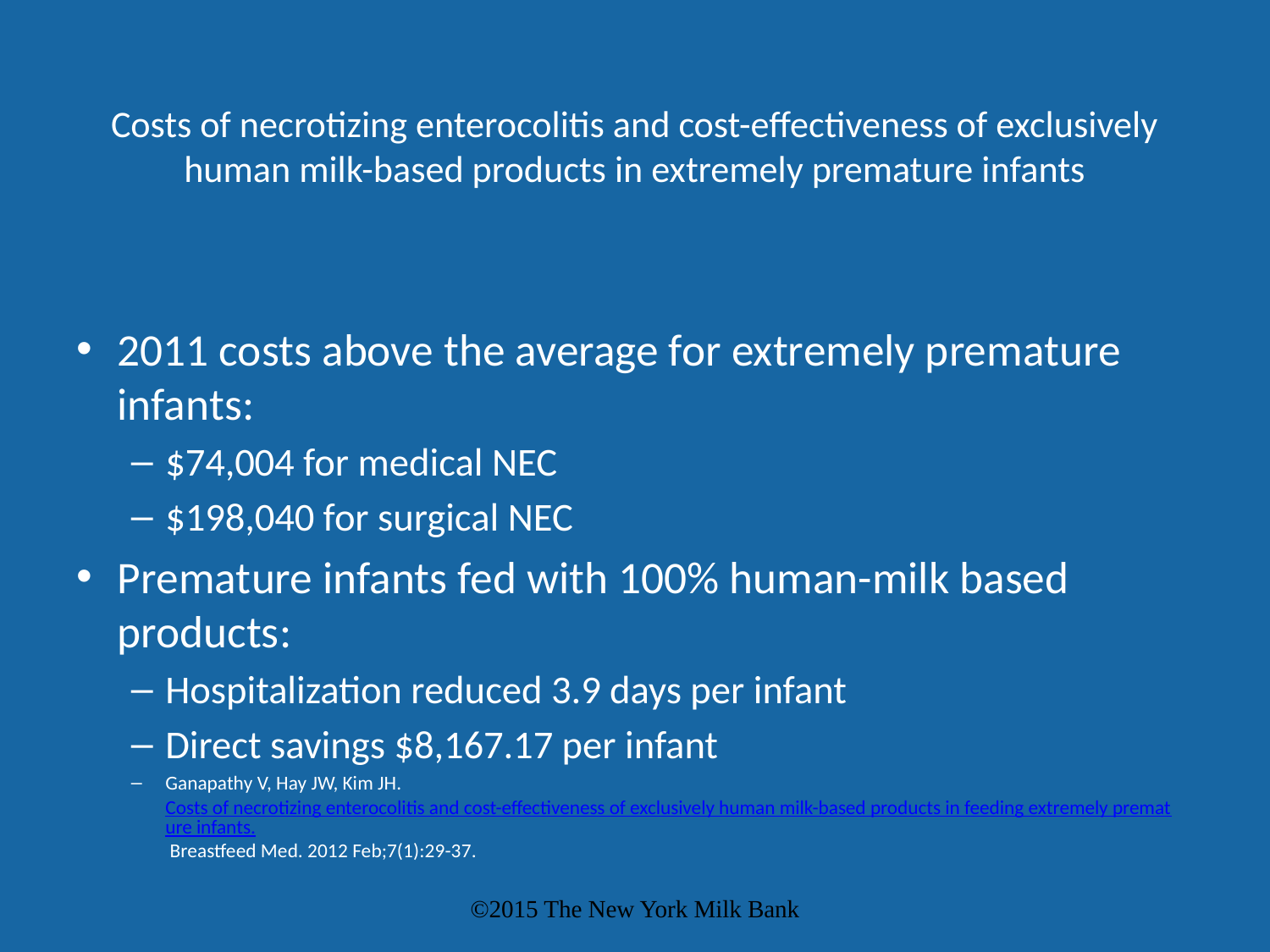

# Costs of necrotizing enterocolitis and cost-effectiveness of exclusively human milk-based products in extremely premature infants
2011 costs above the average for extremely premature infants:
$74,004 for medical NEC
$198,040 for surgical NEC
Premature infants fed with 100% human-milk based products:
Hospitalization reduced 3.9 days per infant
Direct savings $8,167.17 per infant
Ganapathy V, Hay JW, Kim JH. Costs of necrotizing enterocolitis and cost-effectiveness of exclusively human milk-based products in feeding extremely premature infants. Breastfeed Med. 2012 Feb;7(1):29-37.

©2015 The New York Milk Bank